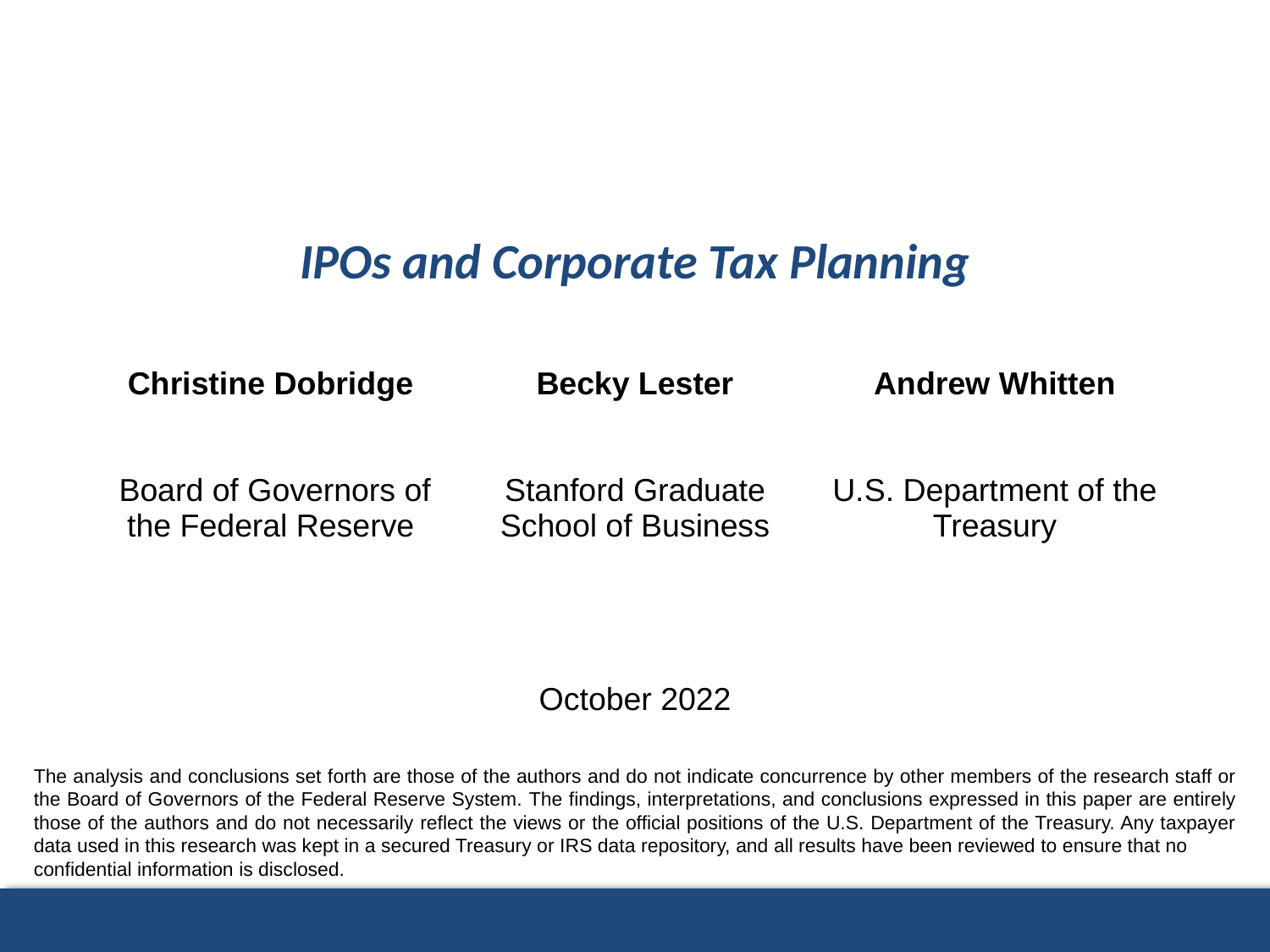

# IPOs and Corporate Tax Planning
| Christine Dobridge | Becky Lester | Andrew Whitten |
| --- | --- | --- |
| Board of Governors of the Federal Reserve | Stanford Graduate School of Business | U.S. Department of the Treasury |
October 2022
The analysis and conclusions set forth are those of the authors and do not indicate concurrence by other members of the research staff or the Board of Governors of the Federal Reserve System. The findings, interpretations, and conclusions expressed in this paper are entirely those of the authors and do not necessarily reflect the views or the official positions of the U.S. Department of the Treasury. Any taxpayer data used in this research was kept in a secured Treasury or IRS data repository, and all results have been reviewed to ensure that no
confidential information is disclosed.